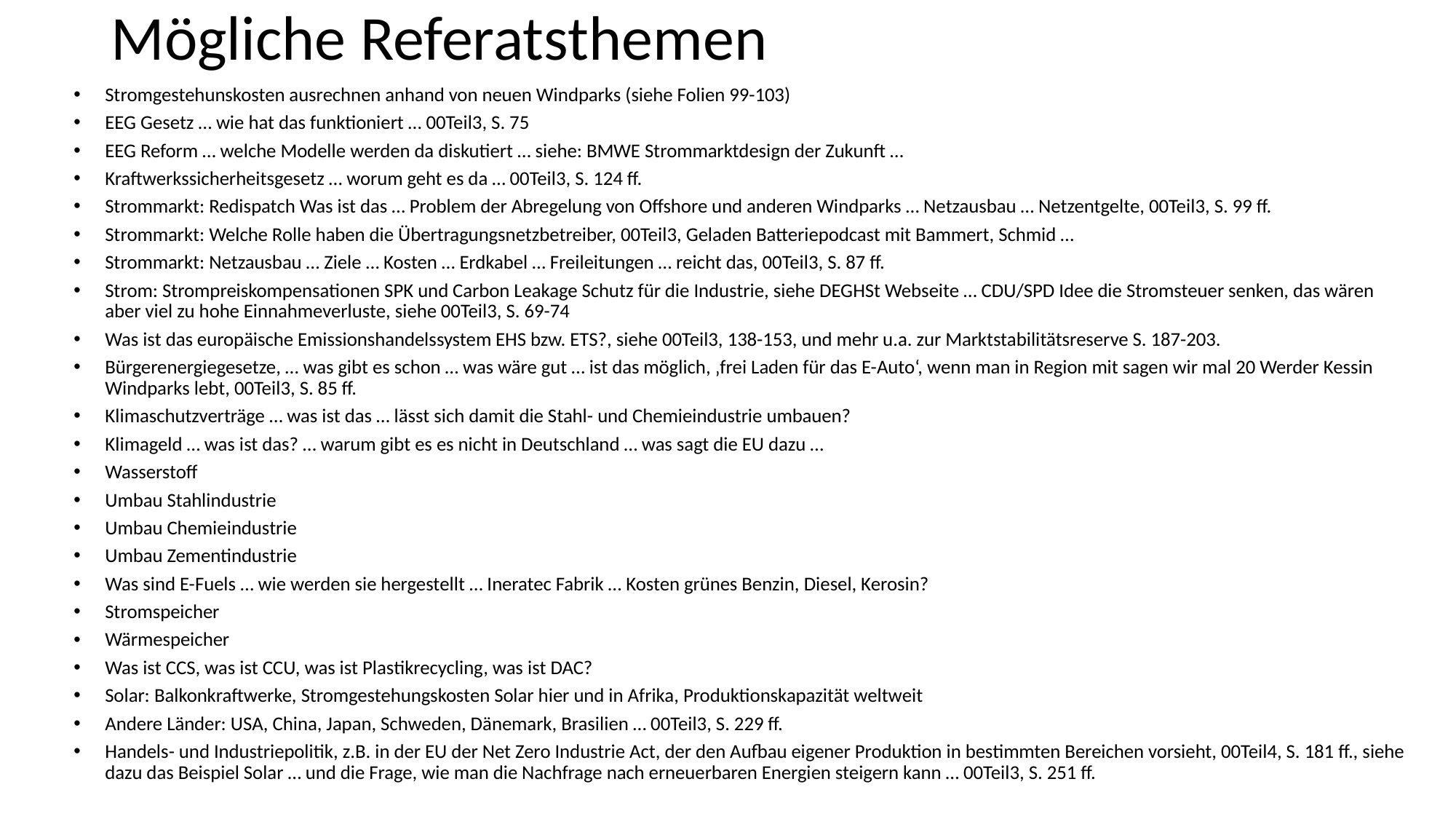

# Mögliche Referatsthemen
Stromgestehunskosten ausrechnen anhand von neuen Windparks (siehe Folien 99-103)
EEG Gesetz … wie hat das funktioniert … 00Teil3, S. 75
EEG Reform … welche Modelle werden da diskutiert … siehe: BMWE Strommarktdesign der Zukunft …
Kraftwerkssicherheitsgesetz … worum geht es da … 00Teil3, S. 124 ff.
Strommarkt: Redispatch Was ist das … Problem der Abregelung von Offshore und anderen Windparks … Netzausbau … Netzentgelte, 00Teil3, S. 99 ff.
Strommarkt: Welche Rolle haben die Übertragungsnetzbetreiber, 00Teil3, Geladen Batteriepodcast mit Bammert, Schmid …
Strommarkt: Netzausbau … Ziele … Kosten … Erdkabel … Freileitungen … reicht das, 00Teil3, S. 87 ff.
Strom: Strompreiskompensationen SPK und Carbon Leakage Schutz für die Industrie, siehe DEGHSt Webseite … CDU/SPD Idee die Stromsteuer senken, das wären aber viel zu hohe Einnahmeverluste, siehe 00Teil3, S. 69-74
Was ist das europäische Emissionshandelssystem EHS bzw. ETS?, siehe 00Teil3, 138-153, und mehr u.a. zur Marktstabilitätsreserve S. 187-203.
Bürgerenergiegesetze, … was gibt es schon … was wäre gut … ist das möglich, ‚frei Laden für das E-Auto‘, wenn man in Region mit sagen wir mal 20 Werder Kessin Windparks lebt, 00Teil3, S. 85 ff.
Klimaschutzverträge … was ist das … lässt sich damit die Stahl- und Chemieindustrie umbauen?
Klimageld … was ist das? … warum gibt es es nicht in Deutschland … was sagt die EU dazu …
Wasserstoff
Umbau Stahlindustrie
Umbau Chemieindustrie
Umbau Zementindustrie
Was sind E-Fuels … wie werden sie hergestellt … Ineratec Fabrik … Kosten grünes Benzin, Diesel, Kerosin?
Stromspeicher
Wärmespeicher
Was ist CCS, was ist CCU, was ist Plastikrecycling, was ist DAC?
Solar: Balkonkraftwerke, Stromgestehungskosten Solar hier und in Afrika, Produktionskapazität weltweit
Andere Länder: USA, China, Japan, Schweden, Dänemark, Brasilien … 00Teil3, S. 229 ff.
Handels- und Industriepolitik, z.B. in der EU der Net Zero Industrie Act, der den Aufbau eigener Produktion in bestimmten Bereichen vorsieht, 00Teil4, S. 181 ff., siehe dazu das Beispiel Solar … und die Frage, wie man die Nachfrage nach erneuerbaren Energien steigern kann … 00Teil3, S. 251 ff.